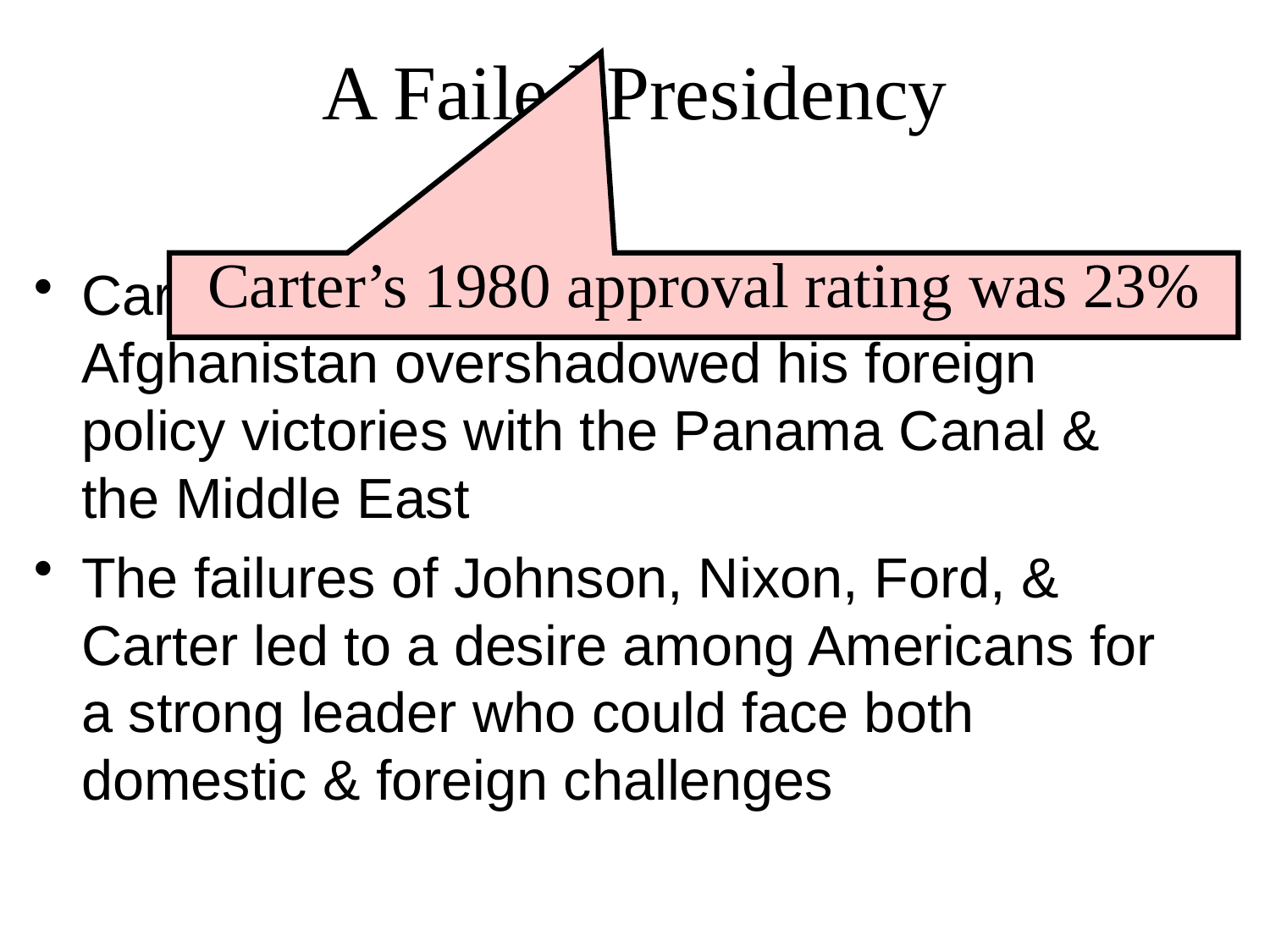

# A Failed Presidency
Carter’s failures with inflation, Iran, & Afghanistan overshadowed his foreign policy victories with the Panama Canal & the Middle East
The failures of Johnson, Nixon, Ford, & Carter led to a desire among Americans for a strong leader who could face both domestic & foreign challenges
Carter’s 1980 approval rating was 23%